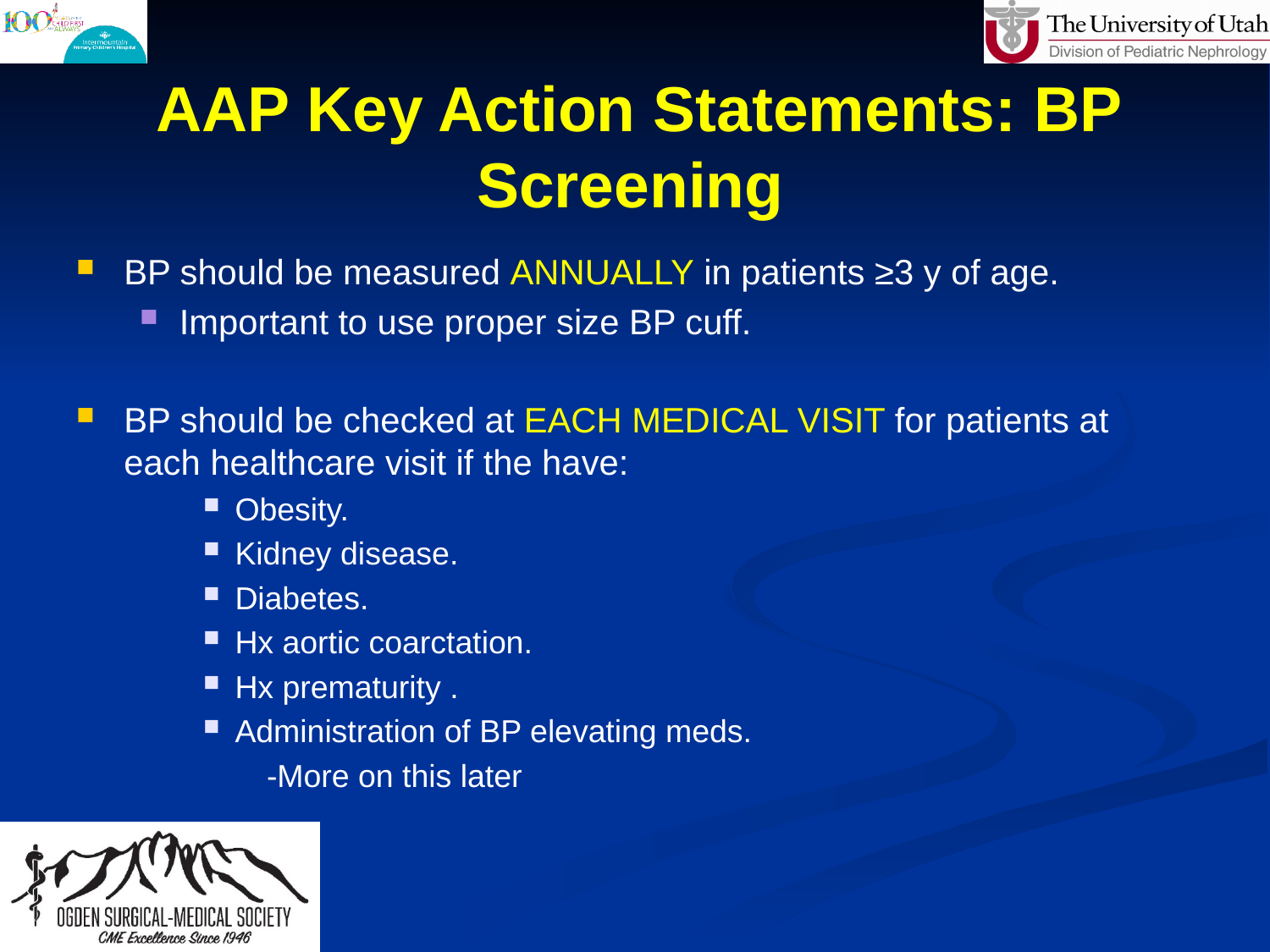

# AAP Key Action Statements: BP Screening
BP should be measured ANNUALLY in patients ≥3 y of age.
Important to use proper size BP cuff.

BP should be checked at EACH MEDICAL VISIT for patients at each healthcare visit if the have:
Obesity.
Kidney disease.
Diabetes.
Hx aortic coarctation.
Hx prematurity .
Administration of BP elevating meds.
-More on this later